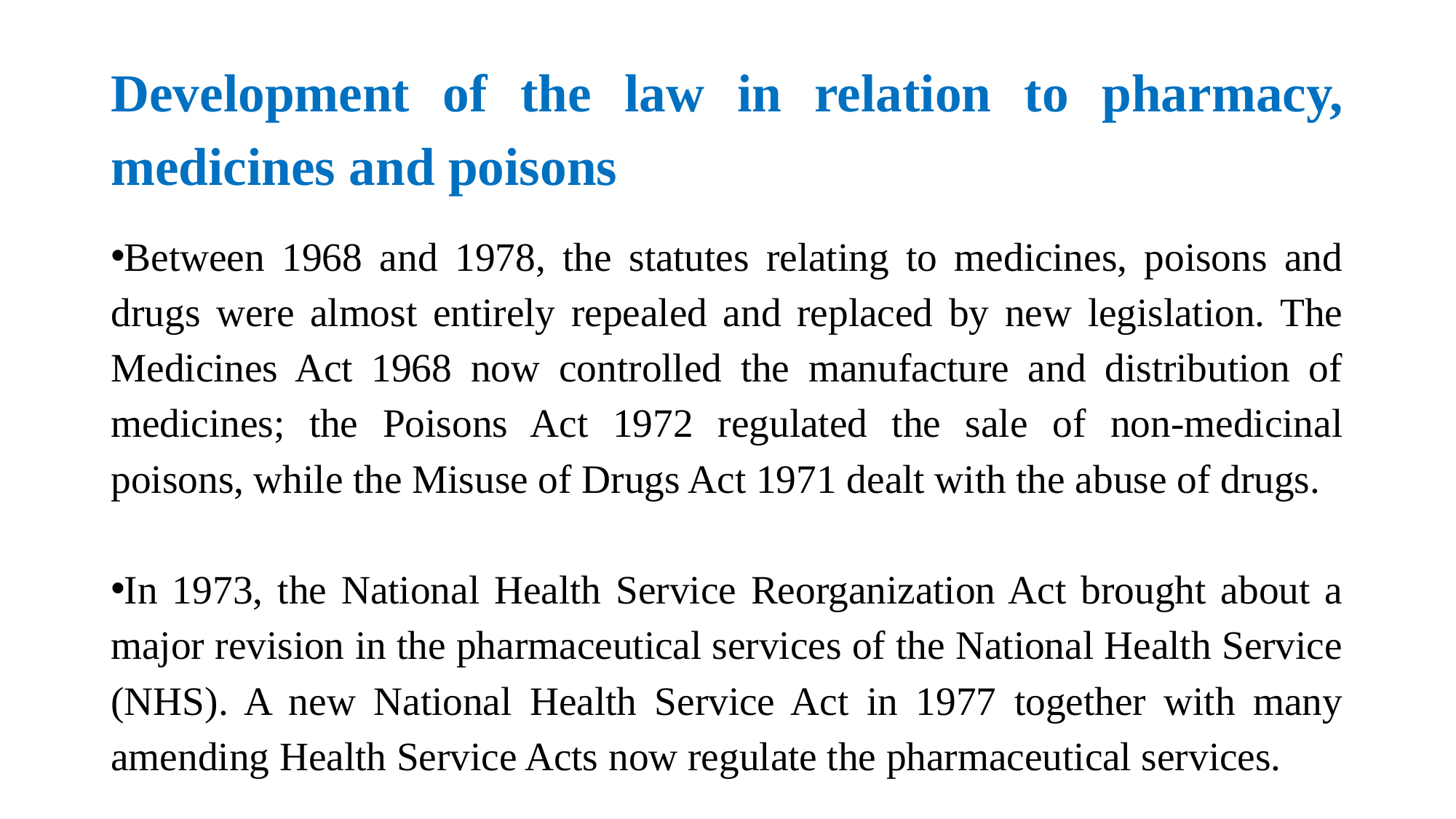

# Development of the law in relation to pharmacy, medicines and poisons
Between 1968 and 1978, the statutes relating to medicines, poisons and drugs were almost entirely repealed and replaced by new legislation. The Medicines Act 1968 now controlled the manufacture and distribution of medicines; the Poisons Act 1972 regulated the sale of non-medicinal poisons, while the Misuse of Drugs Act 1971 dealt with the abuse of drugs.

In 1973, the National Health Service Reorganization Act brought about a major revision in the pharmaceutical services of the National Health Service (NHS). A new National Health Service Act in 1977 together with many amending Health Service Acts now regulate the pharmaceutical services.